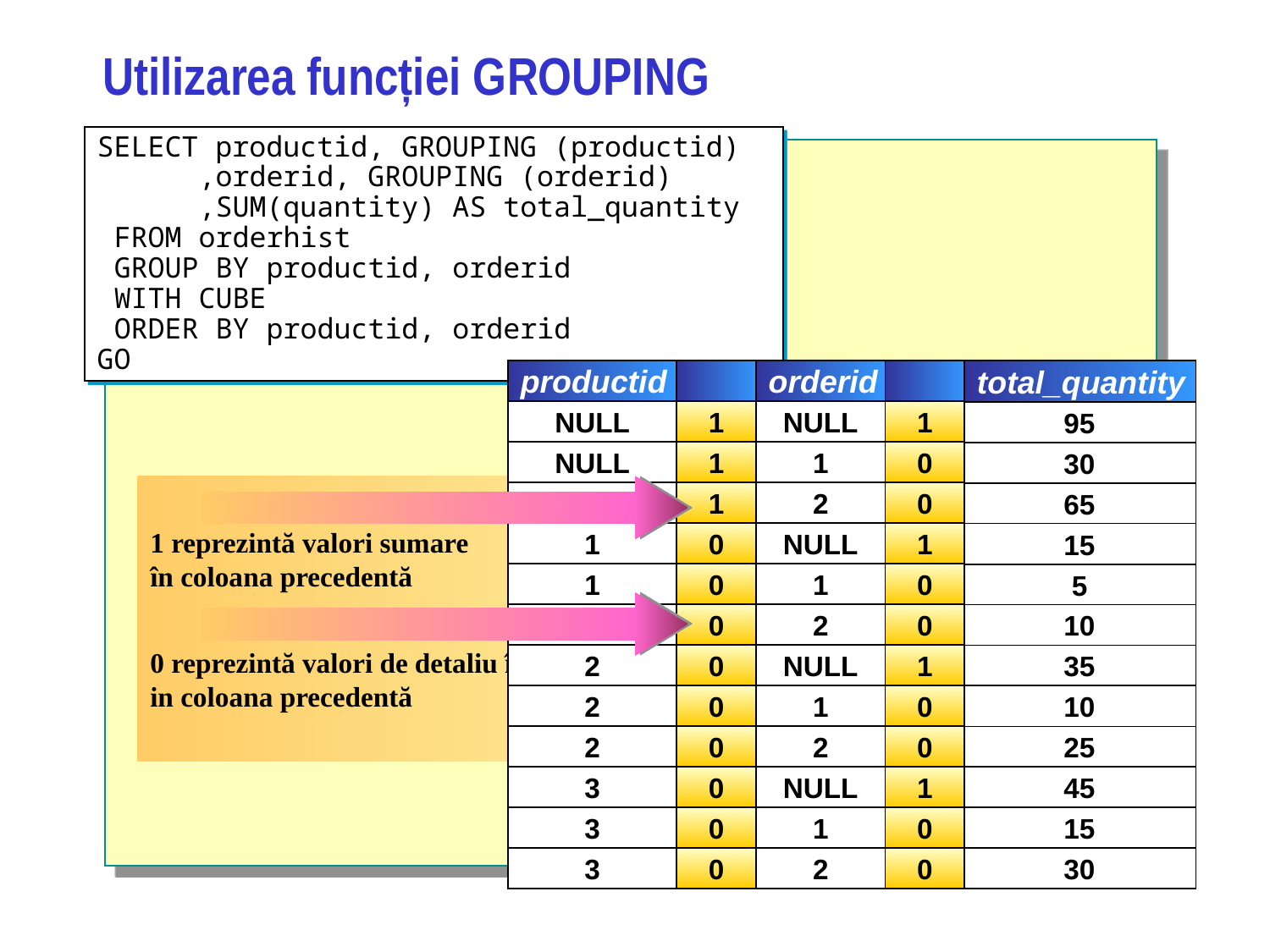

# Utilizarea funcției GROUPING
SELECT productid, GROUPING (productid)
      ,orderid, GROUPING (orderid)
      ,SUM(quantity) AS total_quantity
 FROM orderhist
 GROUP BY productid, orderid
 WITH CUBE
 ORDER BY productid, orderid
GO
productid

orderid

NULL
1
NULL
1
NULL
1
1
0
NULL
1
2
0
1
0
NULL
1
1
0
1
0
1
0
2
0
2
0
NULL
1
2
0
1
0
2
0
2
0
3
0
NULL
1
3
0
1
0
3
0
2
0
total_quantity
95
30
65
15
5
10
35
10
25
45
15
30
1 reprezintă valori sumare
în coloana precedentă

0 reprezintă valori de detaliu în
in coloana precedentă